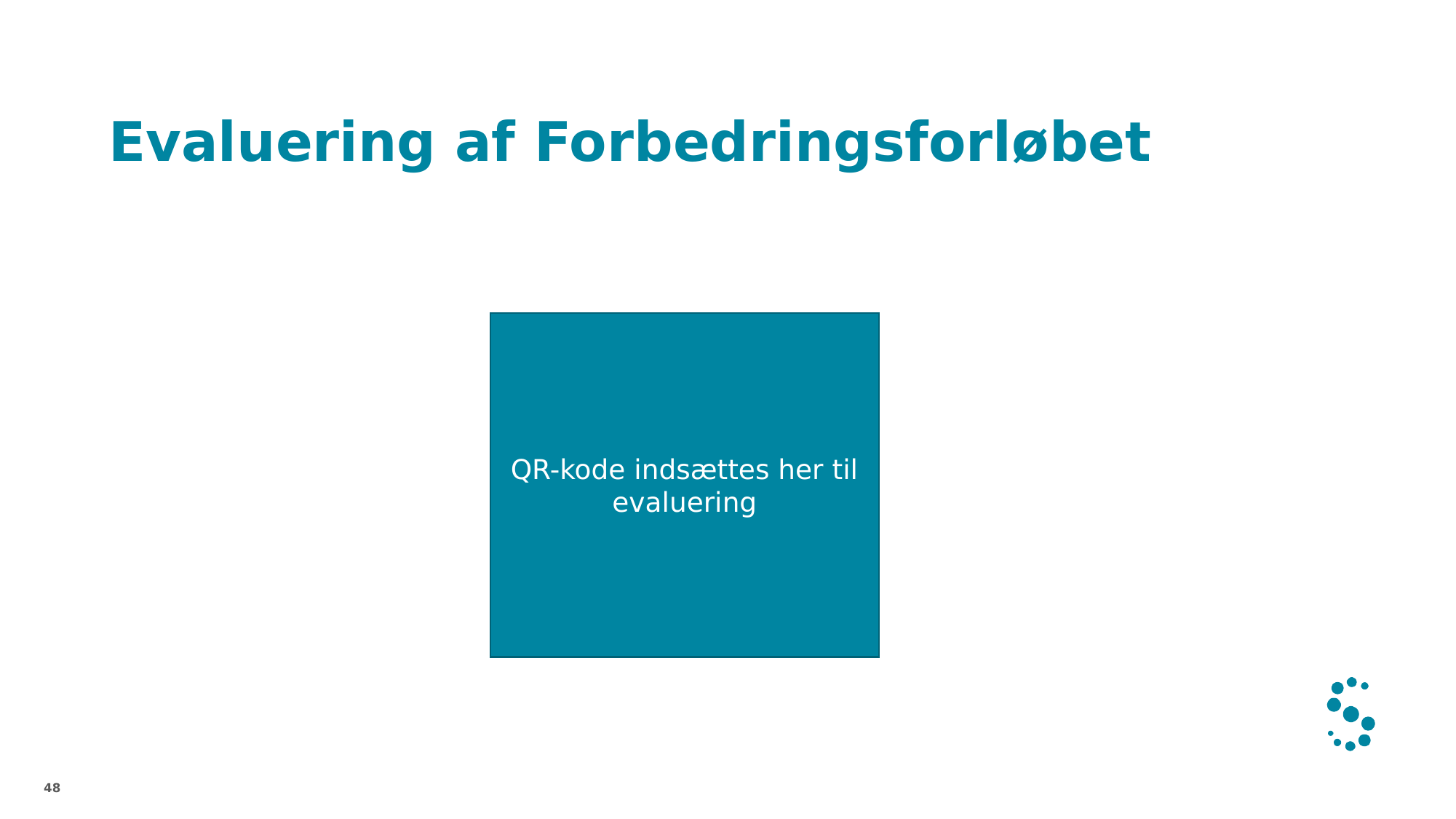

# Evaluering af Forbedringsforløbet
QR-kode indsættes her til evaluering
48